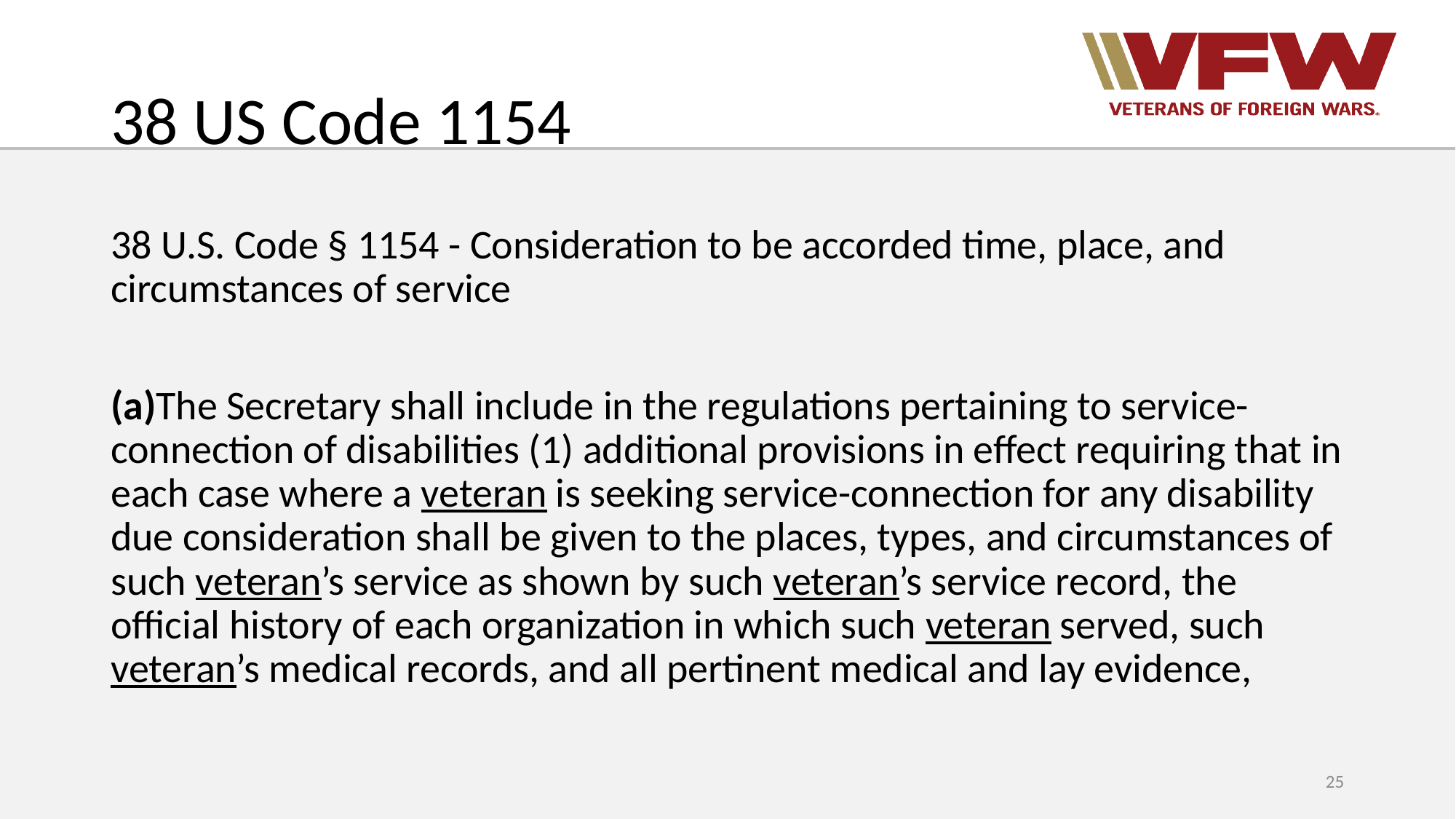

# 38 US Code 1154
38 U.S. Code § 1154 - Consideration to be accorded time, place, and circumstances of service

(a)The Secretary shall include in the regulations pertaining to service-connection of disabilities (1) additional provisions in effect requiring that in each case where a veteran is seeking service-connection for any disability due consideration shall be given to the places, types, and circumstances of such veteran’s service as shown by such veteran’s service record, the official history of each organization in which such veteran served, such veteran’s medical records, and all pertinent medical and lay evidence,
25